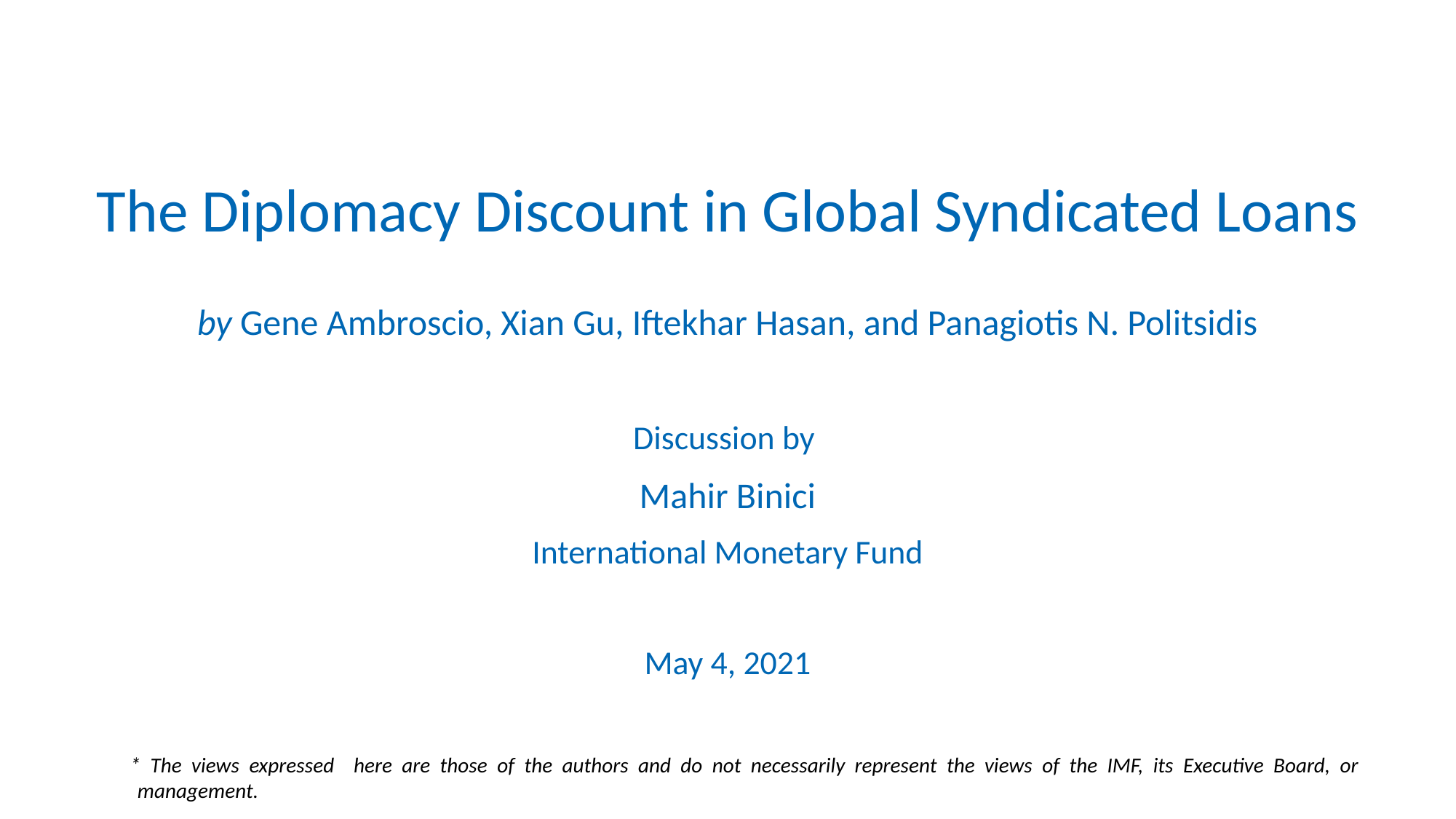

# The Diplomacy Discount in Global Syndicated Loans
by Gene Ambroscio, Xian Gu, Iftekhar Hasan, and Panagiotis N. Politsidis

Discussion by
Mahir Binici
International Monetary Fund

May 4, 2021

* The views expressed  here are those of the authors and do not necessarily represent the views of the IMF, its Executive Board, or management.